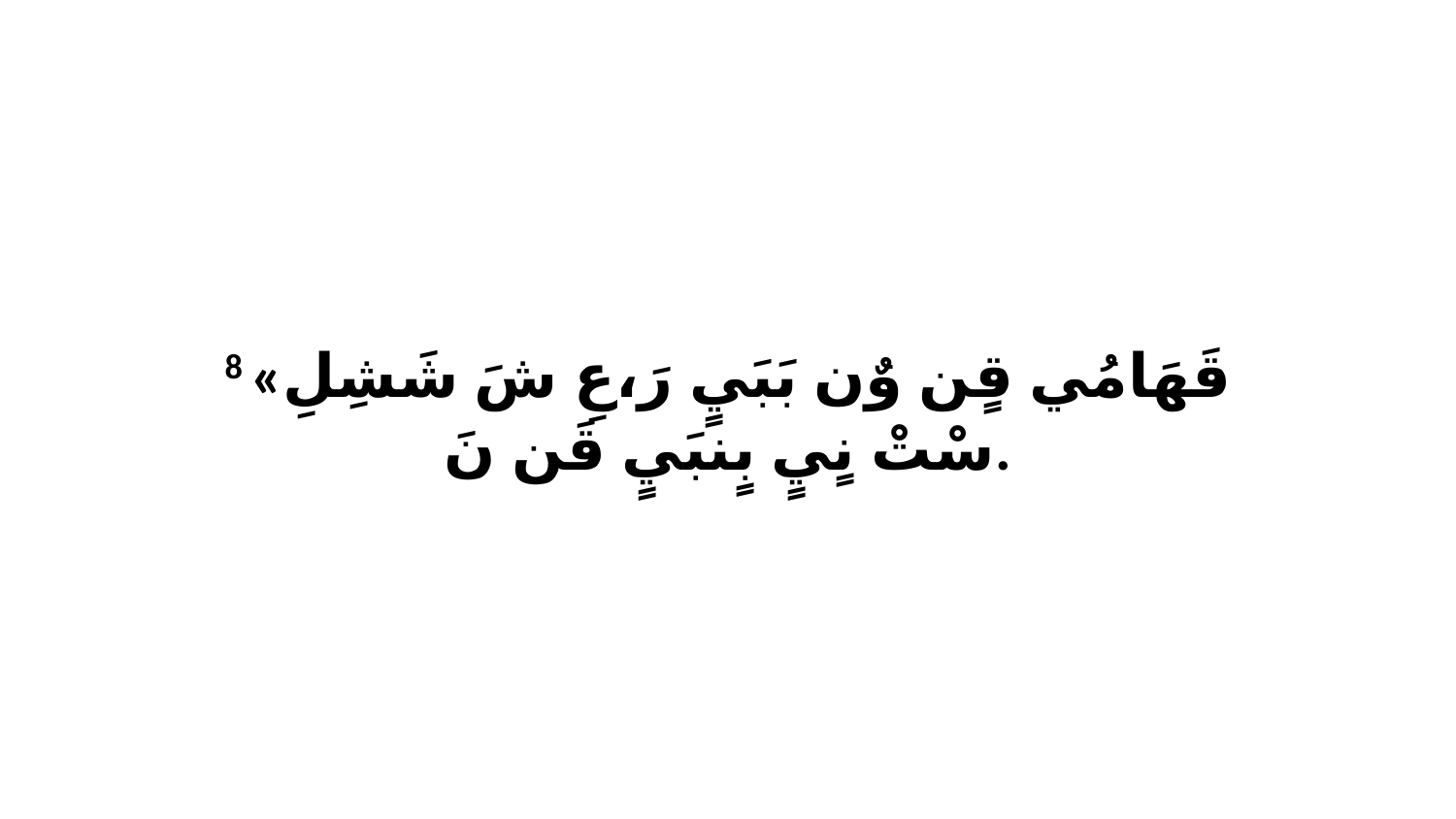

8 «قَهَامُي قٍن وٌن بَبَيٍ رَ،عِ شَ شَشِلِ سْتْ نٍيٍ بٍنبَيٍ قَن نَ.